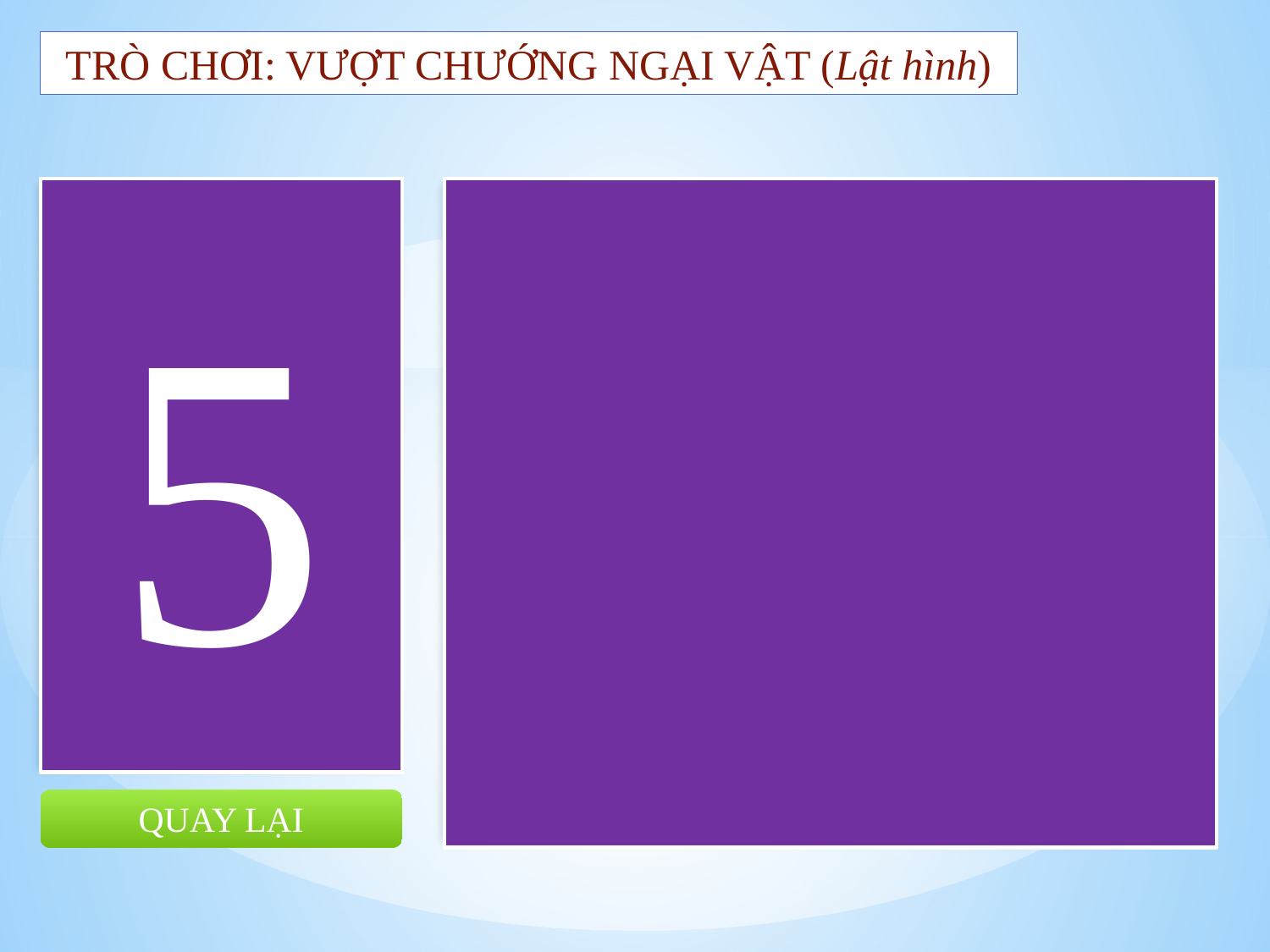

TRÒ CHƠI: VƯỢT CHƯỚNG NGẠI VẬT (Lật hình)
5

QUAY LẠI